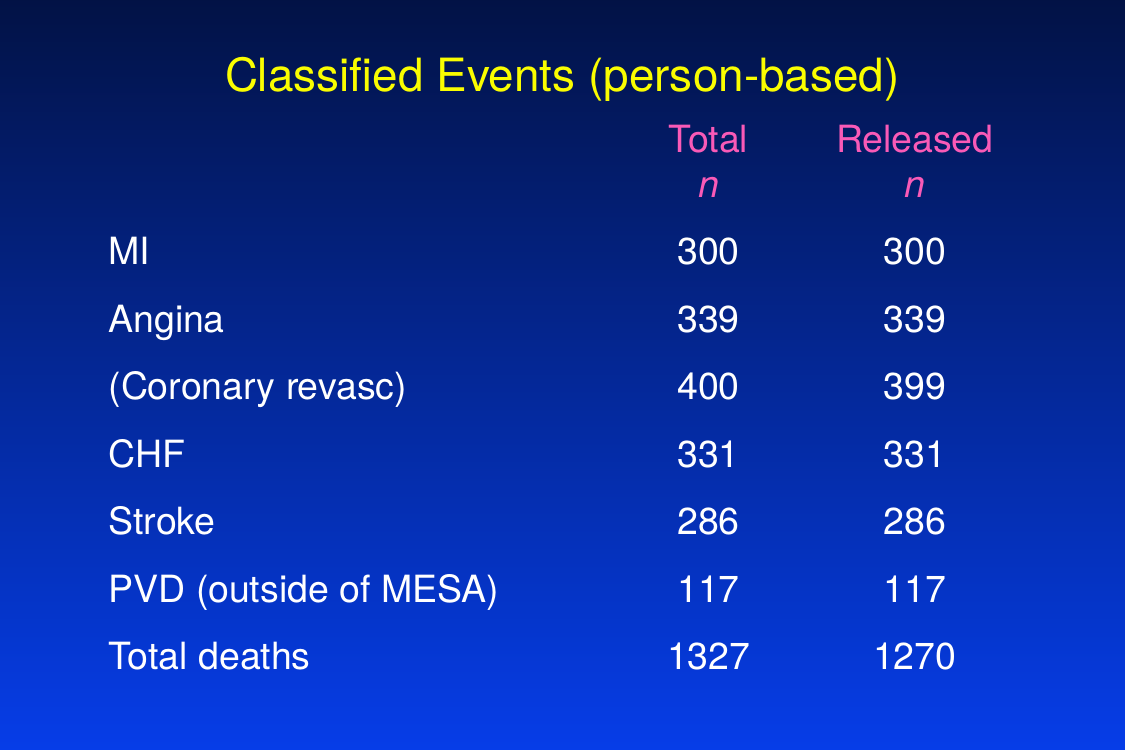

Classified Events (person-based)
	Total	Released
	n	n
MI	300	300
Angina	339	339
(Coronary revasc)	400	399
CHF	331	331
Stroke	286	286
PVD (outside of MESA)	117	117
Total deaths	1327	1270